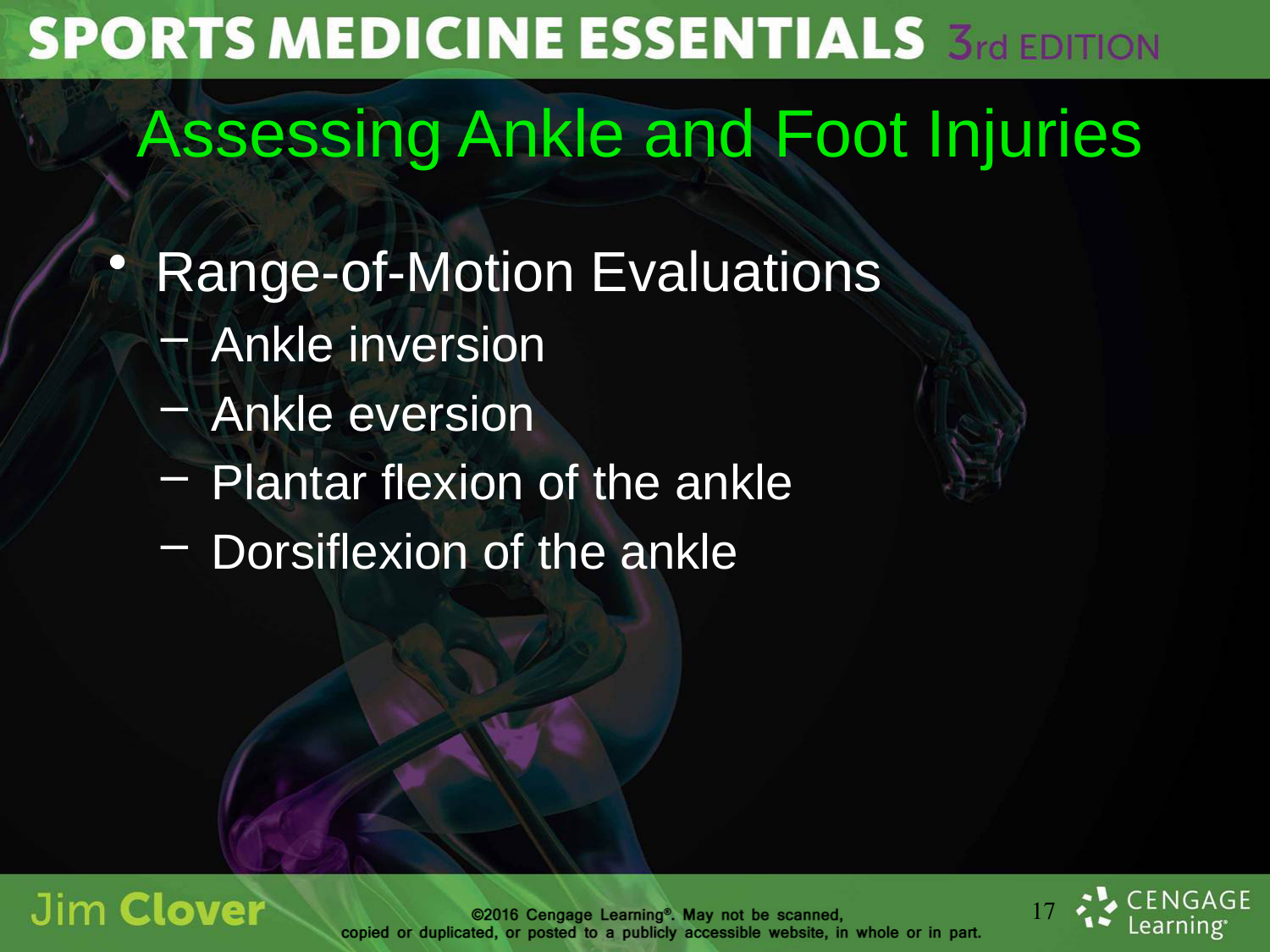

# Assessing Ankle and Foot Injuries
Range-of-Motion Evaluations
Ankle inversion
Ankle eversion
Plantar flexion of the ankle
Dorsiflexion of the ankle
17